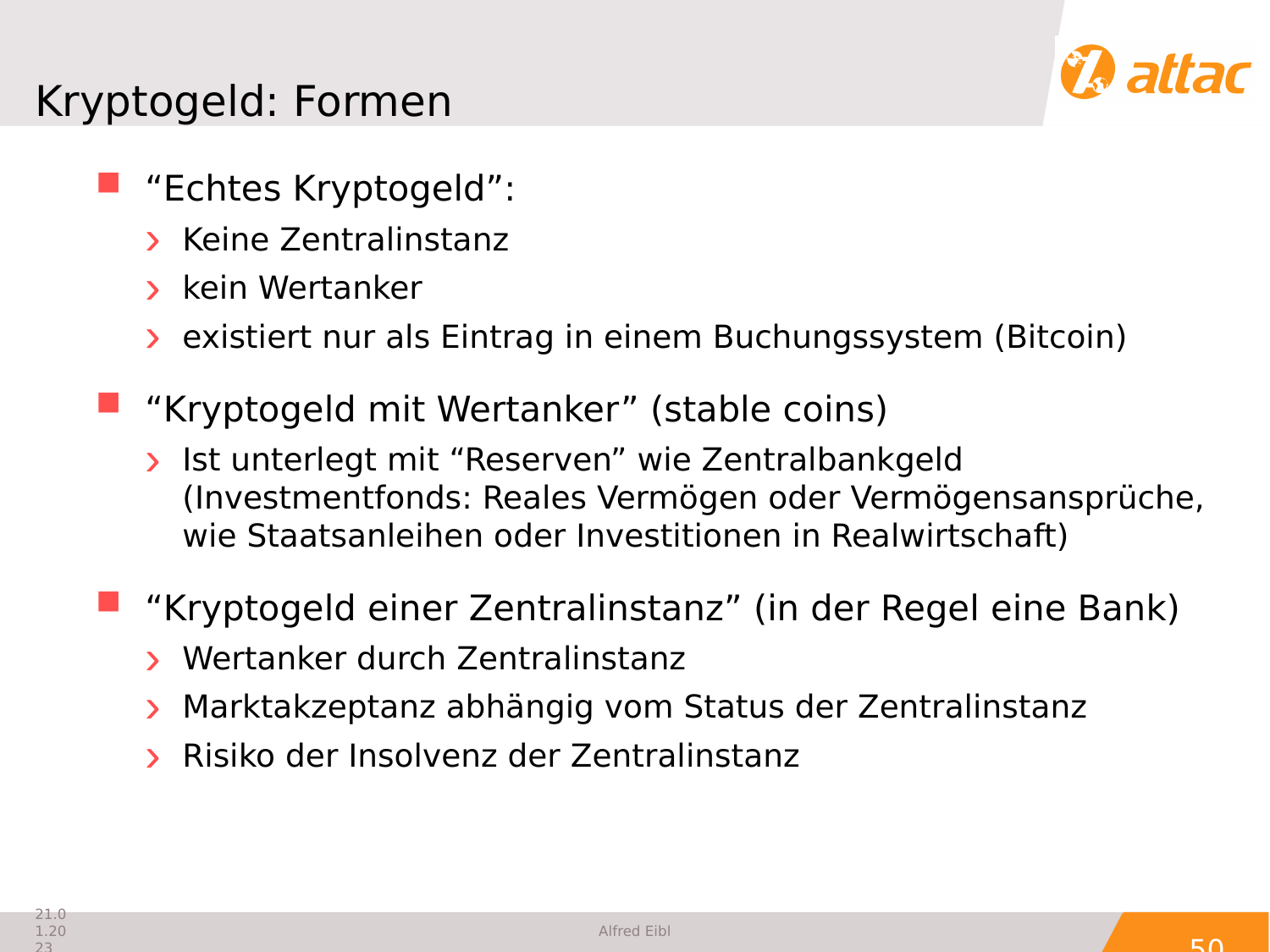

# Kryptogeld: Formen
“Echtes Kryptogeld”:
Keine Zentralinstanz
kein Wertanker
existiert nur als Eintrag in einem Buchungssystem (Bitcoin)
“Kryptogeld mit Wertanker” (stable coins)
Ist unterlegt mit “Reserven” wie Zentralbankgeld
(Investmentfonds: Reales Vermögen oder Vermögensansprüche, wie Staatsanleihen oder Investitionen in Realwirtschaft)
“Kryptogeld einer Zentralinstanz” (in der Regel eine Bank)
Wertanker durch Zentralinstanz
Marktakzeptanz abhängig vom Status der Zentralinstanz
Risiko der Insolvenz der Zentralinstanz

21.01.2023
Alfred Eibl
 50